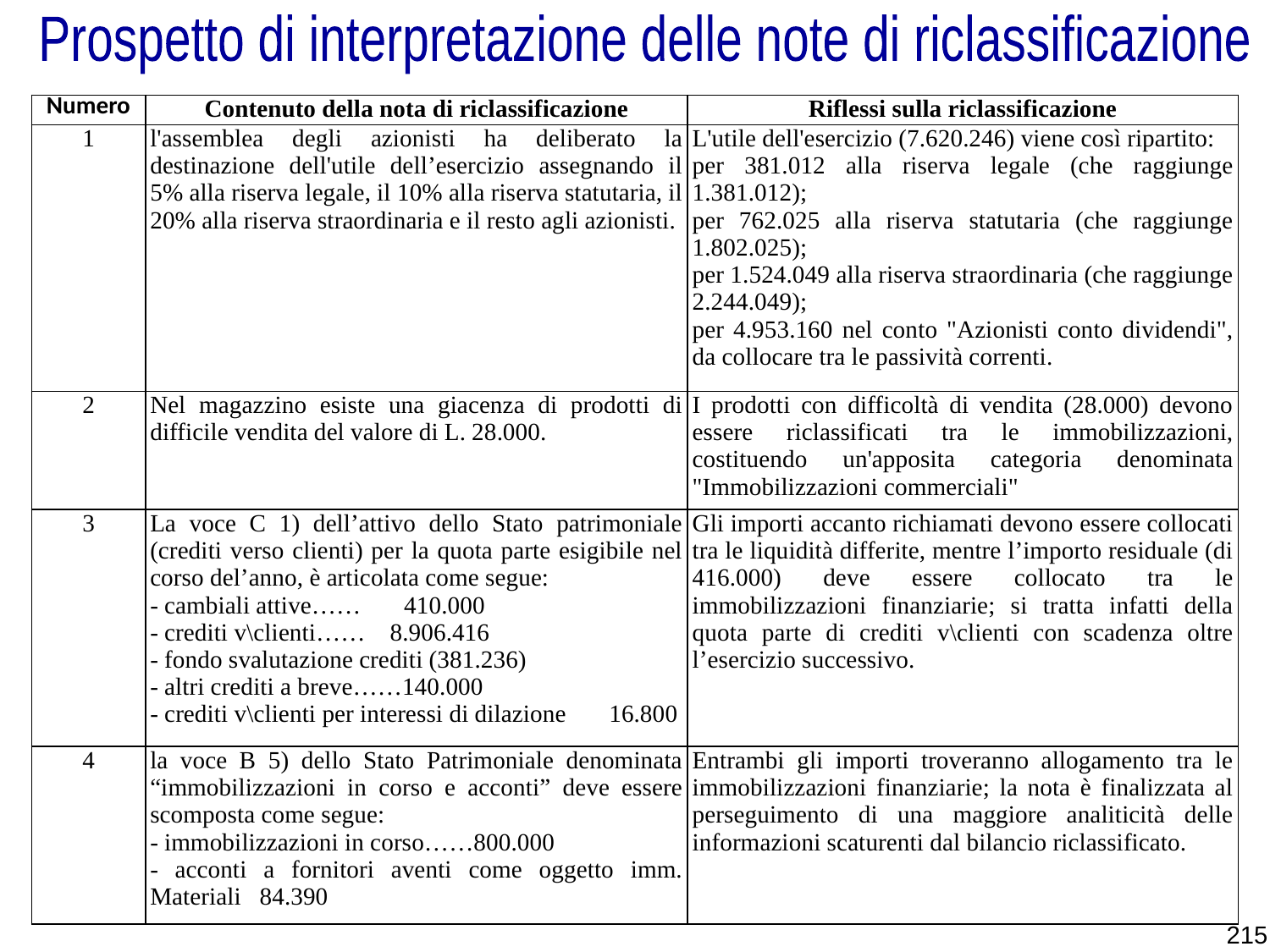

Prospetto di interpretazione delle note di riclassificazione
| Numero | Contenuto della nota di riclassificazione | Riflessi sulla riclassificazione |
| --- | --- | --- |
| 1 | l'assemblea degli azionisti ha deliberato la destinazione dell'utile dell’esercizio assegnando il 5% alla riserva legale, il 10% alla riserva statutaria, il 20% alla riserva straordinaria e il resto agli azionisti. | L'utile dell'esercizio (7.620.246) viene così ripartito: per 381.012 alla riserva legale (che raggiunge 1.381.012); per 762.025 alla riserva statutaria (che raggiunge 1.802.025); per 1.524.049 alla riserva straordinaria (che raggiunge 2.244.049); per 4.953.160 nel conto "Azionisti conto dividendi", da collocare tra le passività correnti. |
| 2 | Nel magazzino esiste una giacenza di prodotti di difficile vendita del valore di L. 28.000. | I prodotti con difficoltà di vendita (28.000) devono essere riclassificati tra le immobilizzazioni, costituendo un'apposita categoria denominata "Immobilizzazioni commerciali" |
| 3 | La voce C 1) dell’attivo dello Stato patrimoniale (crediti verso clienti) per la quota parte esigibile nel corso del’anno, è articolata come segue: cambiali attive…… 410.000 crediti v\clienti…… 8.906.416 fondo svalutazione crediti (381.236) altri crediti a breve……140.000 - crediti v\clienti per interessi di dilazione 16.800 | Gli importi accanto richiamati devono essere collocati tra le liquidità differite, mentre l’importo residuale (di 416.000) deve essere collocato tra le immobilizzazioni finanziarie; si tratta infatti della quota parte di crediti v\clienti con scadenza oltre l’esercizio successivo. |
| 4 | la voce B 5) dello Stato Patrimoniale denominata “immobilizzazioni in corso e acconti” deve essere scomposta come segue: immobilizzazioni in corso……800.000 acconti a fornitori aventi come oggetto imm. Materiali 84.390 | Entrambi gli importi troveranno allogamento tra le immobilizzazioni finanziarie; la nota è finalizzata al perseguimento di una maggiore analiticità delle informazioni scaturenti dal bilancio riclassificato. |
215